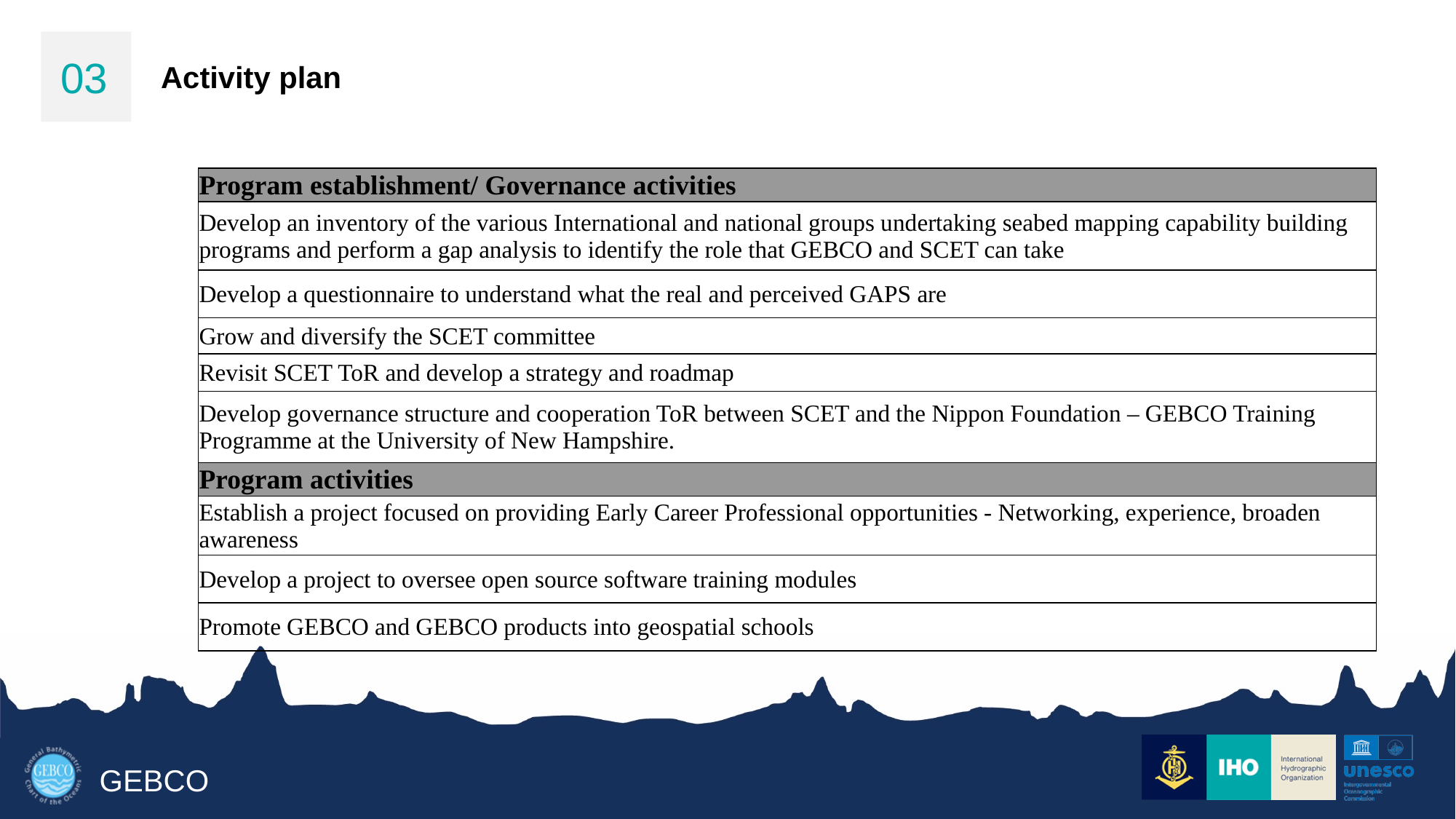

03
Activity plan
| Program establishment/ Governance activities |
| --- |
| Develop an inventory of the various International and national groups undertaking seabed mapping capability building programs and perform a gap analysis to identify the role that GEBCO and SCET can take |
| Develop a questionnaire to understand what the real and perceived GAPS are |
| Grow and diversify the SCET committee |
| Revisit SCET ToR and develop a strategy and roadmap |
| Develop governance structure and cooperation ToR between SCET and the Nippon Foundation – GEBCO Training Programme at the University of New Hampshire. |
| Program activities |
| Establish a project focused on providing Early Career Professional opportunities - Networking, experience, broaden awareness |
| Develop a project to oversee open source software training modules |
| Promote GEBCO and GEBCO products into geospatial schools |